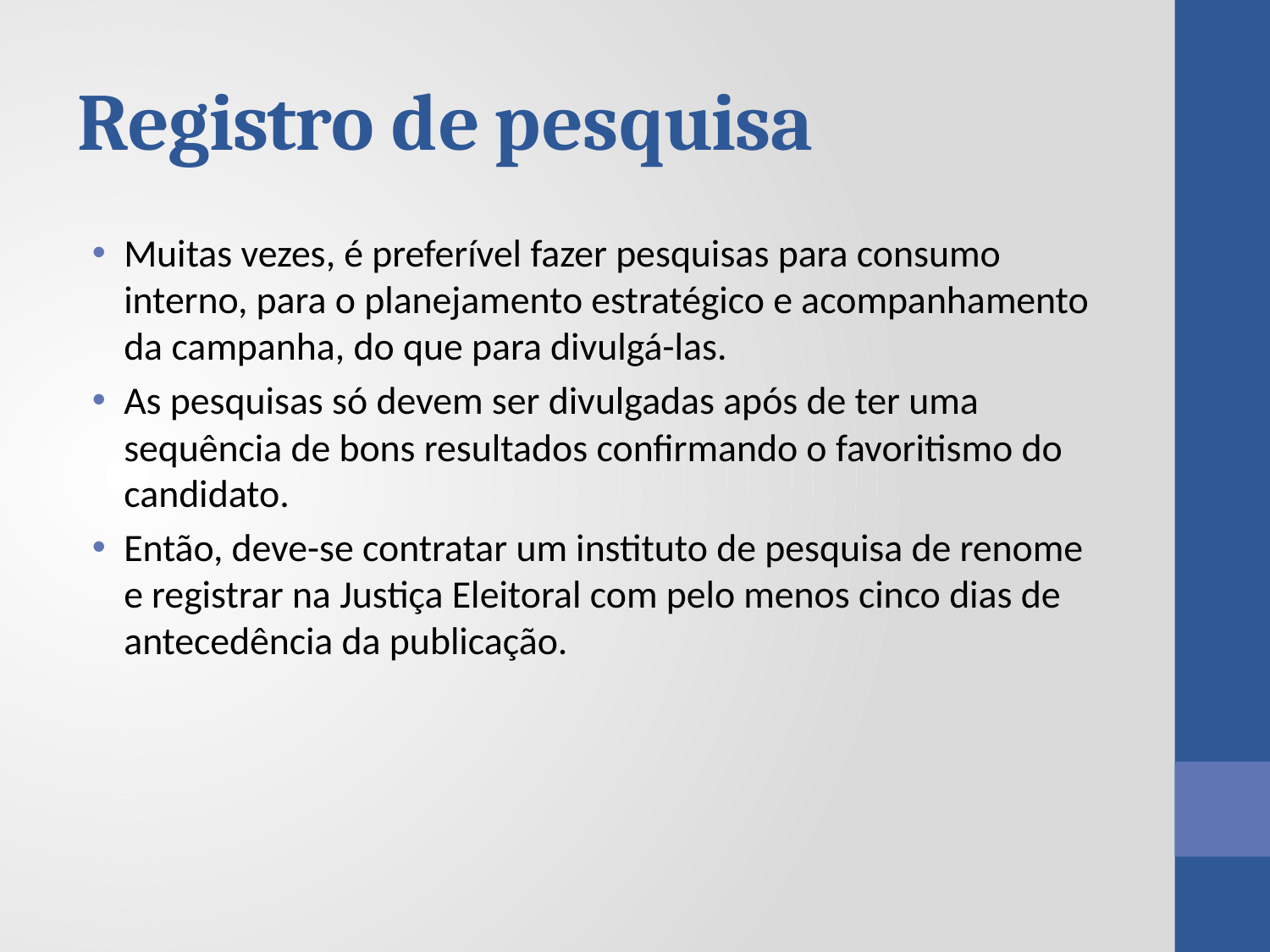

# Registro de pesquisa
Muitas vezes, é preferível fazer pesquisas para consumo interno, para o planejamento estratégico e acompanhamento da campanha, do que para divulgá-las.
As pesquisas só devem ser divulgadas após de ter uma sequência de bons resultados confirmando o favoritismo do candidato.
Então, deve-se contratar um instituto de pesquisa de renome e registrar na Justiça Eleitoral com pelo menos cinco dias de antecedência da publicação.